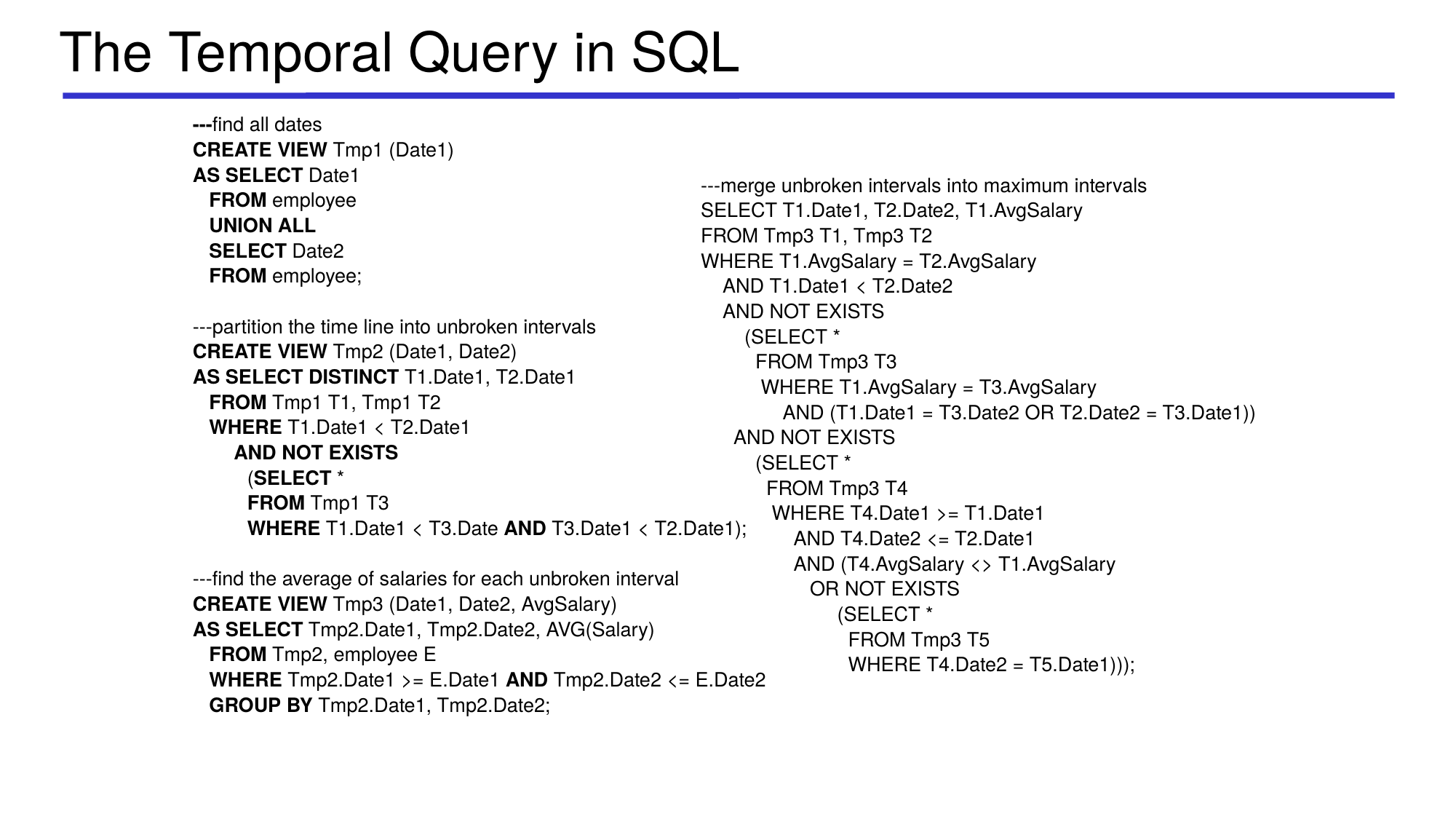

# The Temporal Query in SQL
---find all dates
CREATE VIEW Tmp1 (Date1)
AS SELECT Date1
   FROM employee
   UNION ALL
   SELECT Date2
   FROM employee;

---partition the time line into unbroken intervals
CREATE VIEW Tmp2 (Date1, Date2)
AS SELECT DISTINCT T1.Date1, T2.Date1
   FROM Tmp1 T1, Tmp1 T2
   WHERE T1.Date1 < T2.Date1
     	AND NOT EXISTS
          (SELECT *
          FROM Tmp1 T3
          WHERE T1.Date1 < T3.Date AND T3.Date1 < T2.Date1);

---find the average of salaries for each unbroken interval
CREATE VIEW Tmp3 (Date1, Date2, AvgSalary)
AS SELECT Tmp2.Date1, Tmp2.Date2, AVG(Salary)
   FROM Tmp2, employee E
   WHERE Tmp2.Date1 >= E.Date1 AND Tmp2.Date2 <= E.Date2
   GROUP BY Tmp2.Date1, Tmp2.Date2;

---merge unbroken intervals into maximum intervals
SELECT T1.Date1, T2.Date2, T1.AvgSalary
FROM Tmp3 T1, Tmp3 T2
WHERE T1.AvgSalary = T2.AvgSalary
    AND T1.Date1 < T2.Date2
    AND NOT EXISTS
        (SELECT *
          FROM Tmp3 T3
           WHERE T1.AvgSalary = T3.AvgSalary
               AND (T1.Date1 = T3.Date2 OR T2.Date2 = T3.Date1))
      AND NOT EXISTS
          (SELECT *
            FROM Tmp3 T4
             WHERE T4.Date1 >= T1.Date1
                 AND T4.Date2 <= T2.Date1
                 AND (T4.AvgSalary <> T1.AvgSalary
                    OR NOT EXISTS
                         (SELECT *
                           FROM Tmp3 T5
                           WHERE T4.Date2 = T5.Date1)));